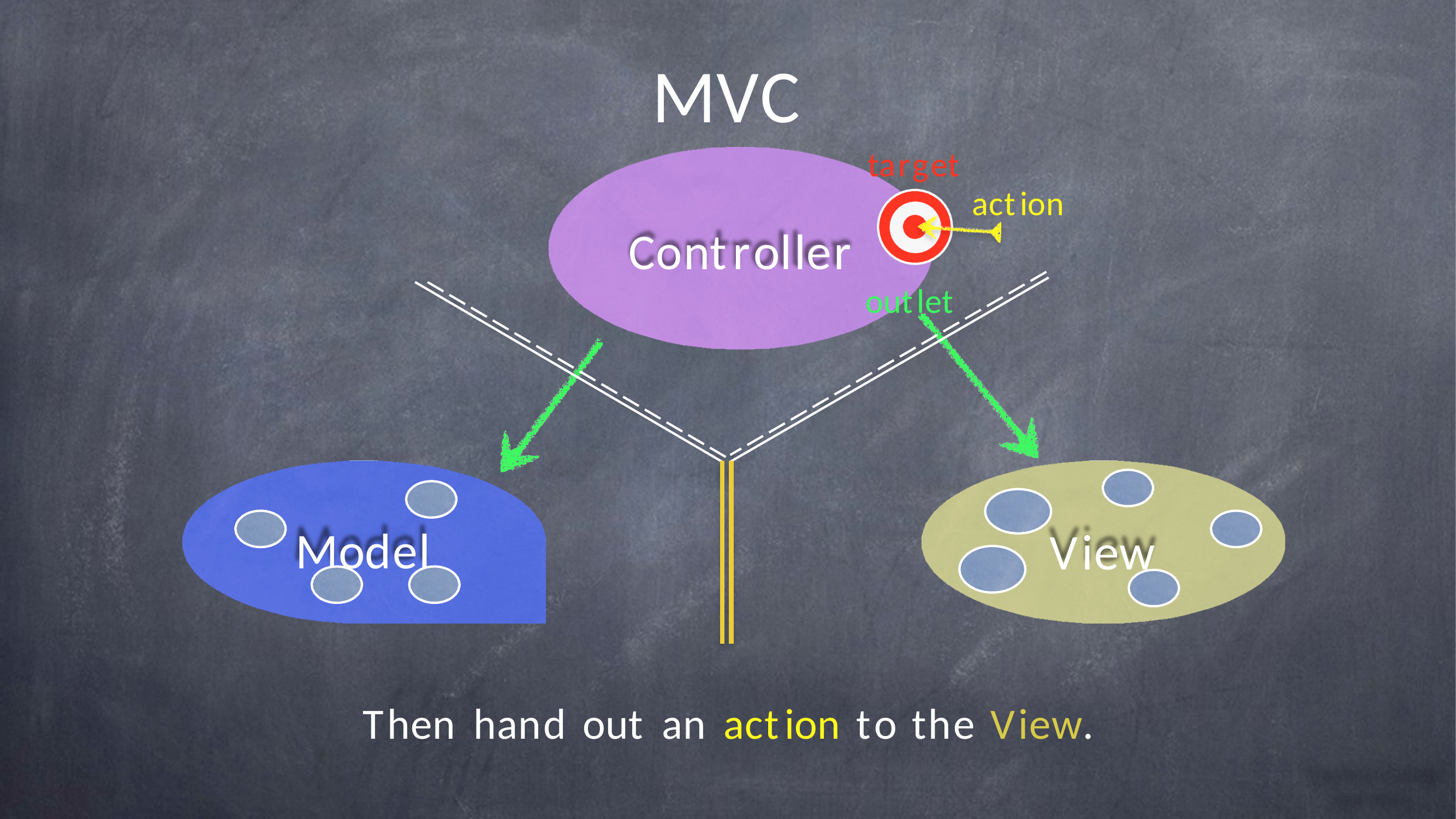

MVC
target
action
Controller
outlet

Model
View

Then	hand	out	an	action	to	the View.